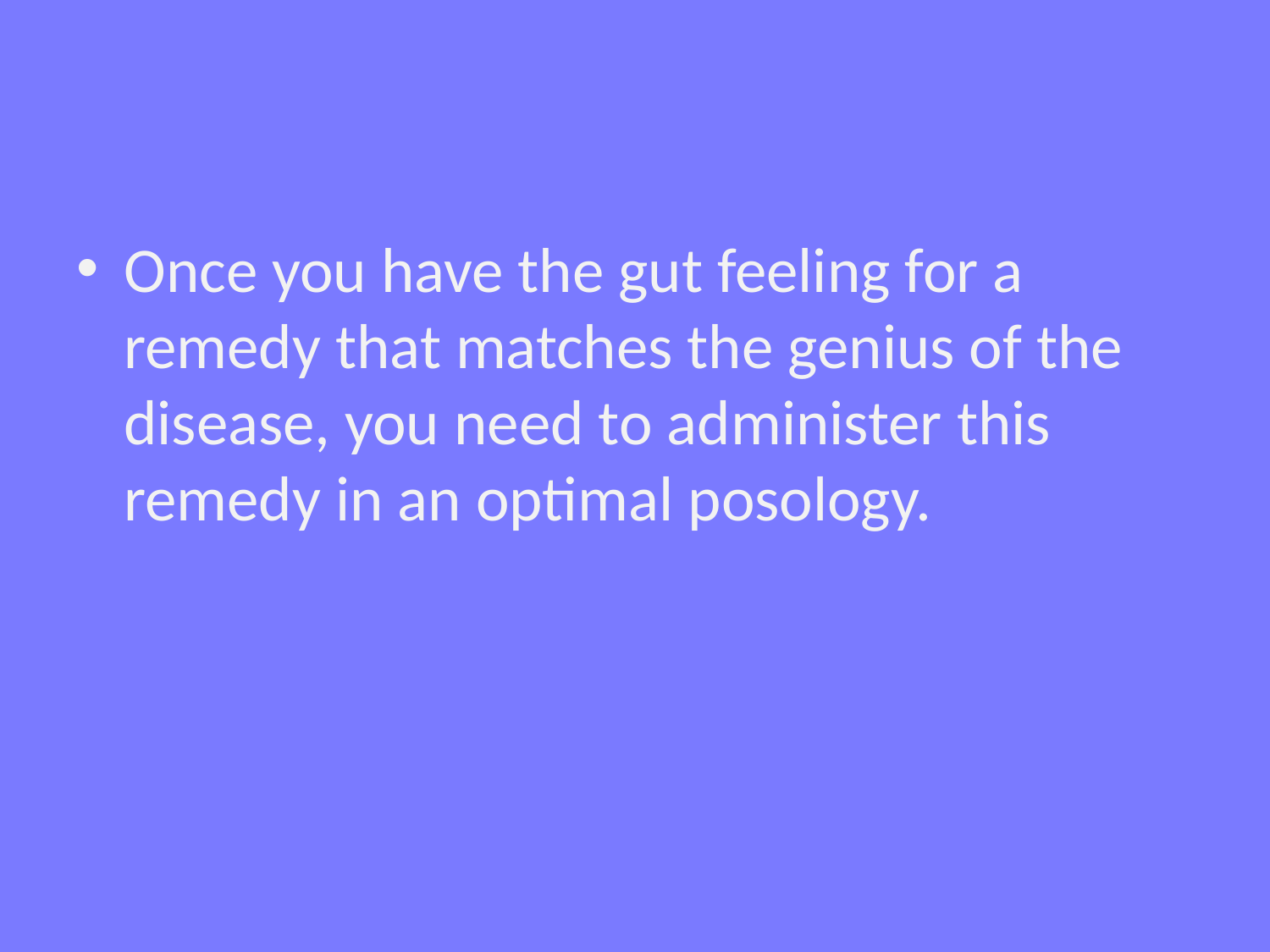

#
Once you have the gut feeling for a remedy that matches the genius of the disease, you need to administer this remedy in an optimal posology.